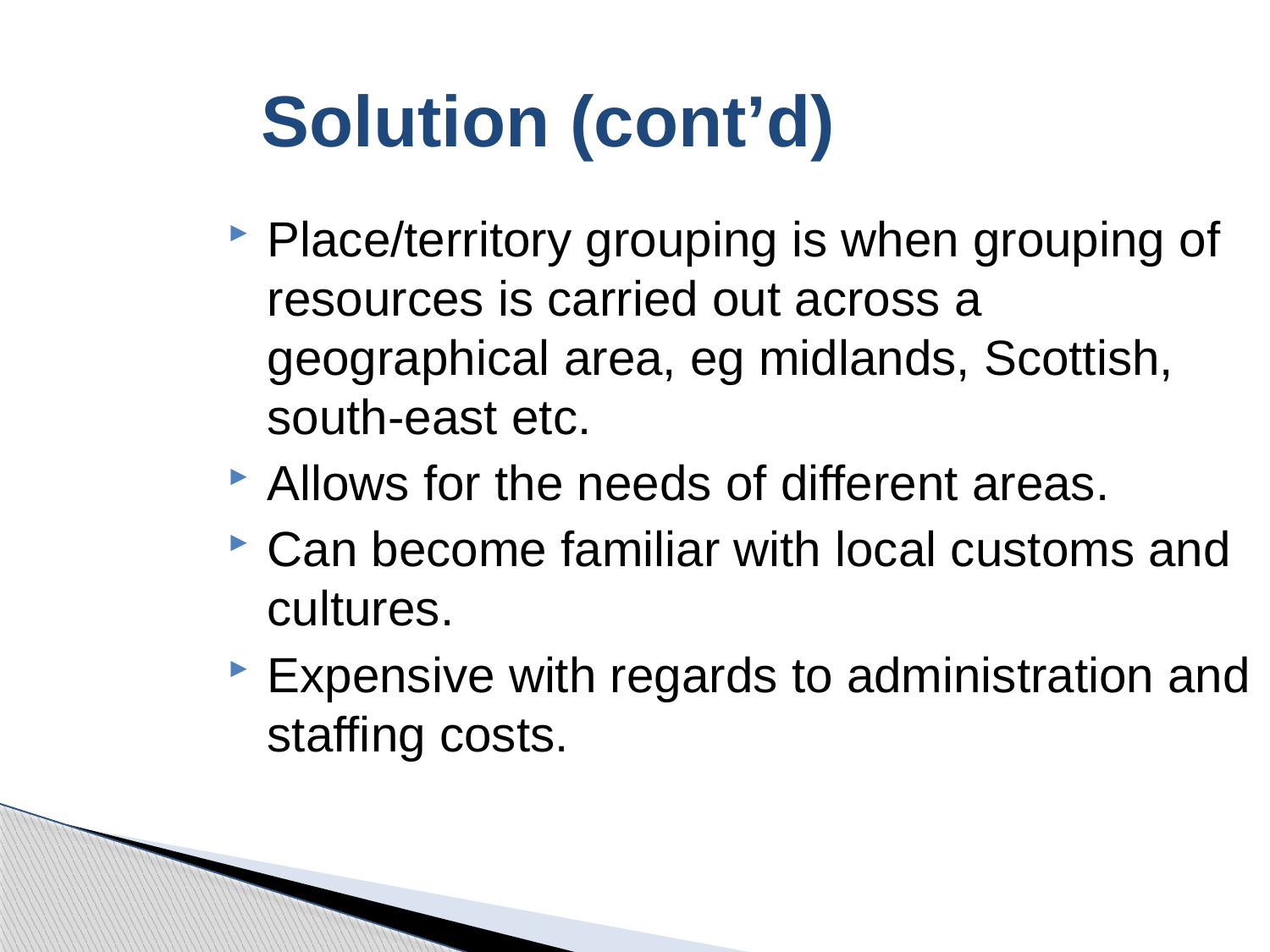

Solution (cont’d)
Place/territory grouping is when grouping of resources is carried out across a geographical area, eg midlands, Scottish, south-east etc.
Allows for the needs of different areas.
Can become familiar with local customs and cultures.
Expensive with regards to administration and staffing costs.